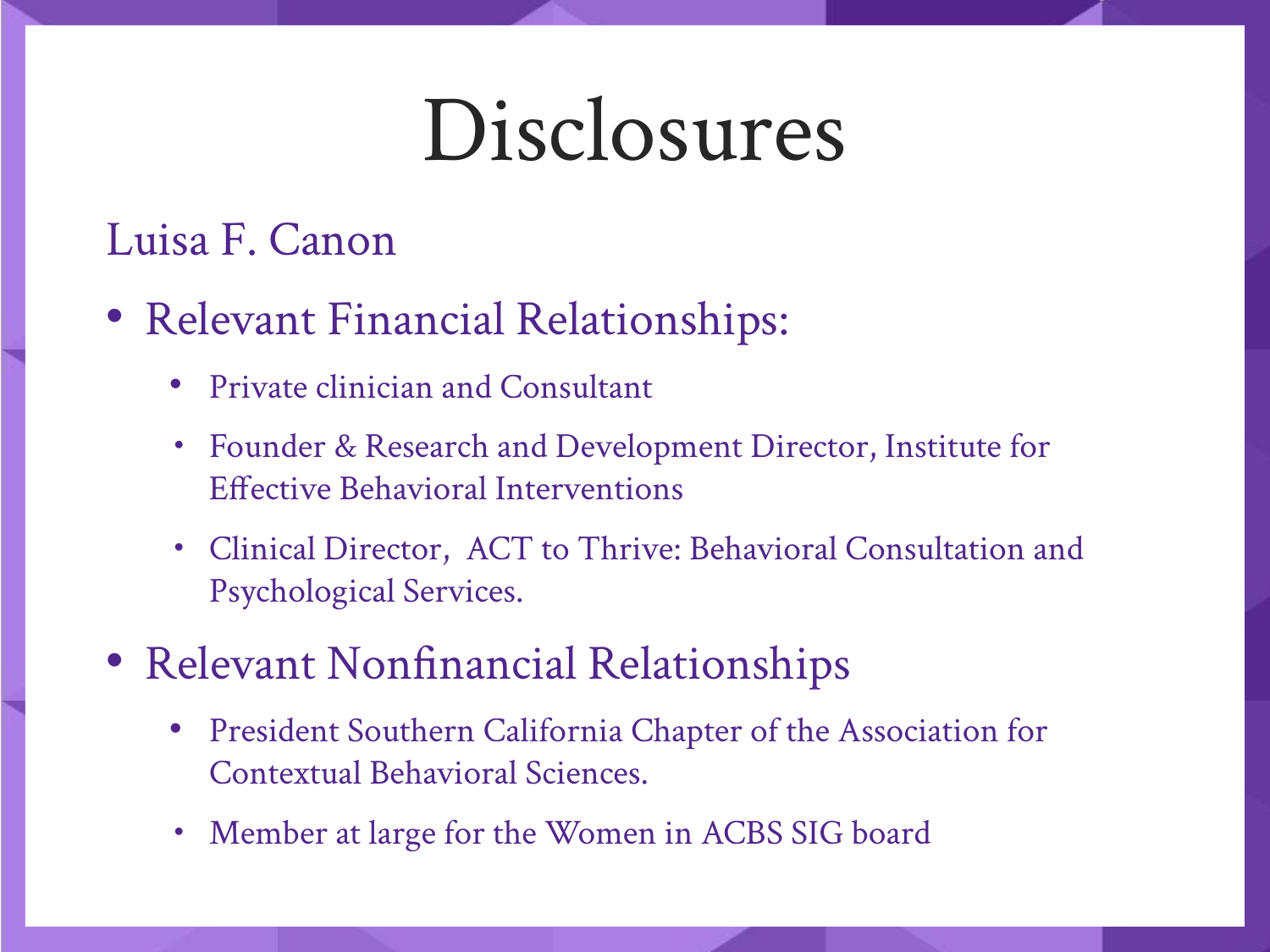

Disclosures
Luisa F. Canon
Relevant Financial Relationships:
Private clinician and Consultant
Founder & Research and Development Director, Institute for Effective Behavioral Interventions
Clinical Director,  ACT to Thrive: Behavioral Consultation and Psychological Services.
Relevant Nonfinancial Relationships
President Southern California Chapter of the Association for Contextual Behavioral Sciences.
Member at large for the Women in ACBS SIG board